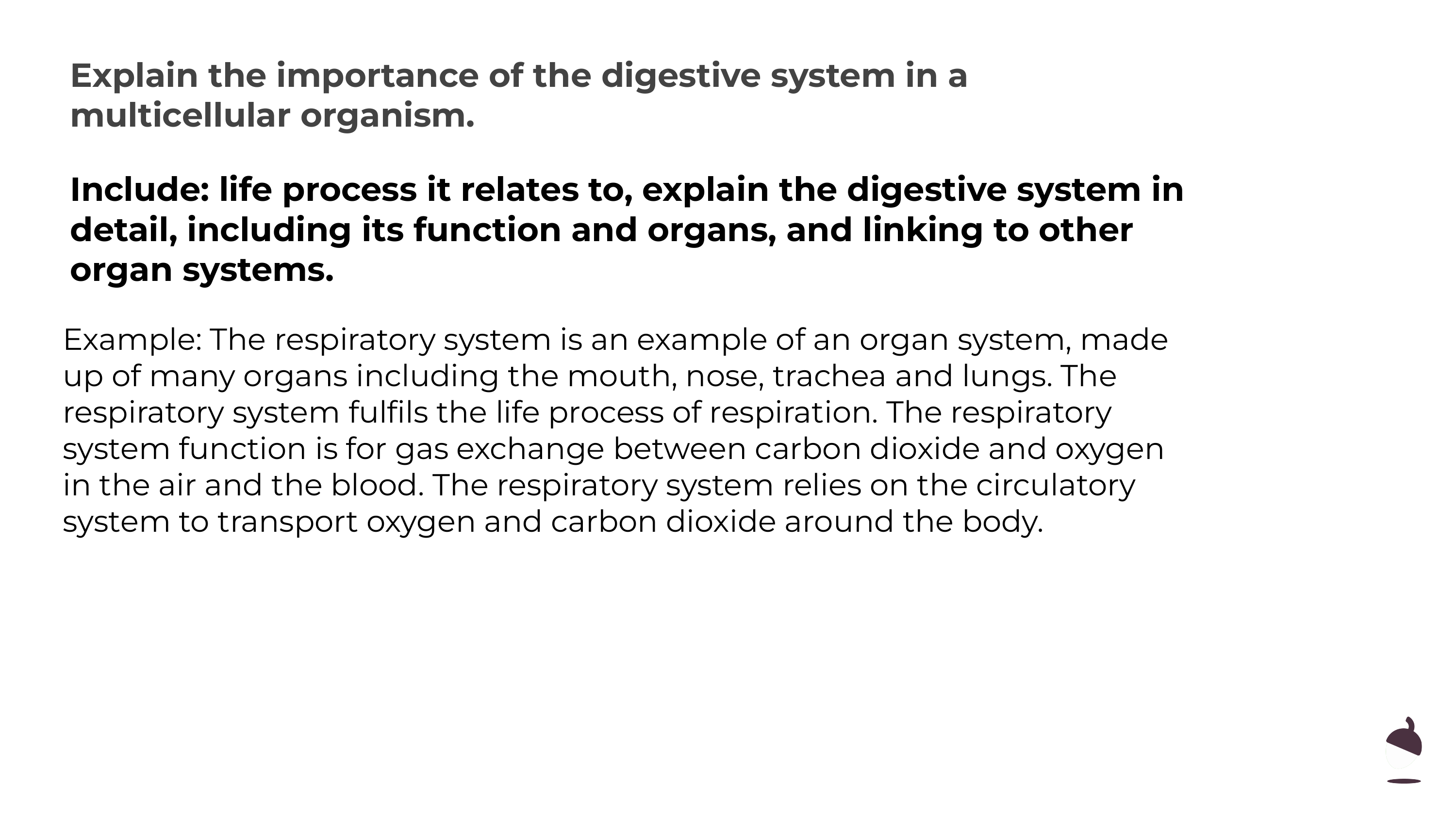

Explain the importance of the digestive system in a multicellular organism.
Include: life process it relates to, explain the digestive system in detail, including its function and organs, and linking to other organ systems.
Example: The respiratory system is an example of an organ system, made up of many organs including the mouth, nose, trachea and lungs. The respiratory system fulfils the life process of respiration. The respiratory system function is for gas exchange between carbon dioxide and oxygen in the air and the blood. The respiratory system relies on the circulatory system to transport oxygen and carbon dioxide around the body.